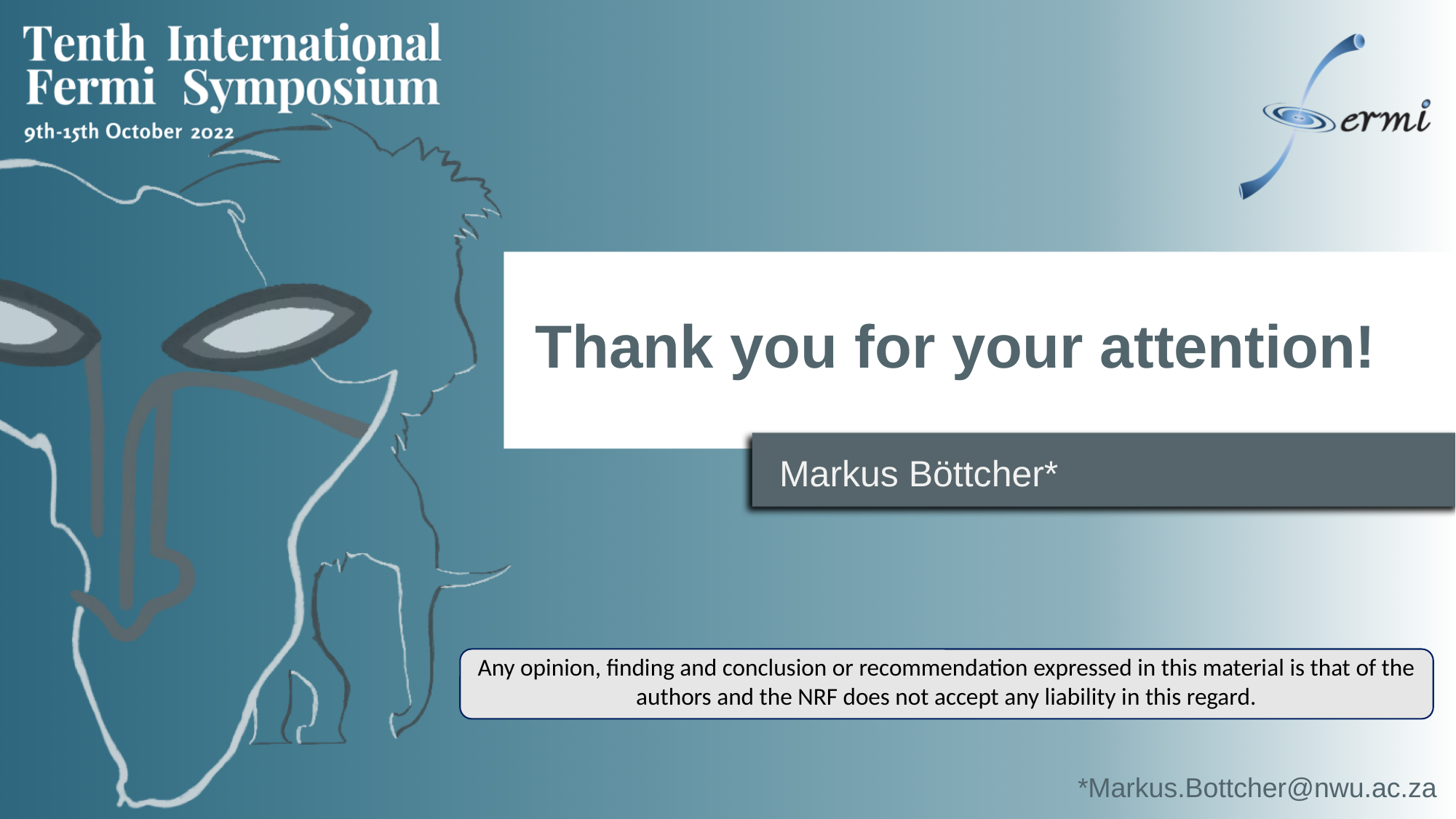

Thank you for your attention!
Markus Böttcher*

Any opinion, finding and conclusion or recommendation expressed in this material is that of the authors and the NRF does not accept any liability in this regard.

*Markus.Bottcher@nwu.ac.za